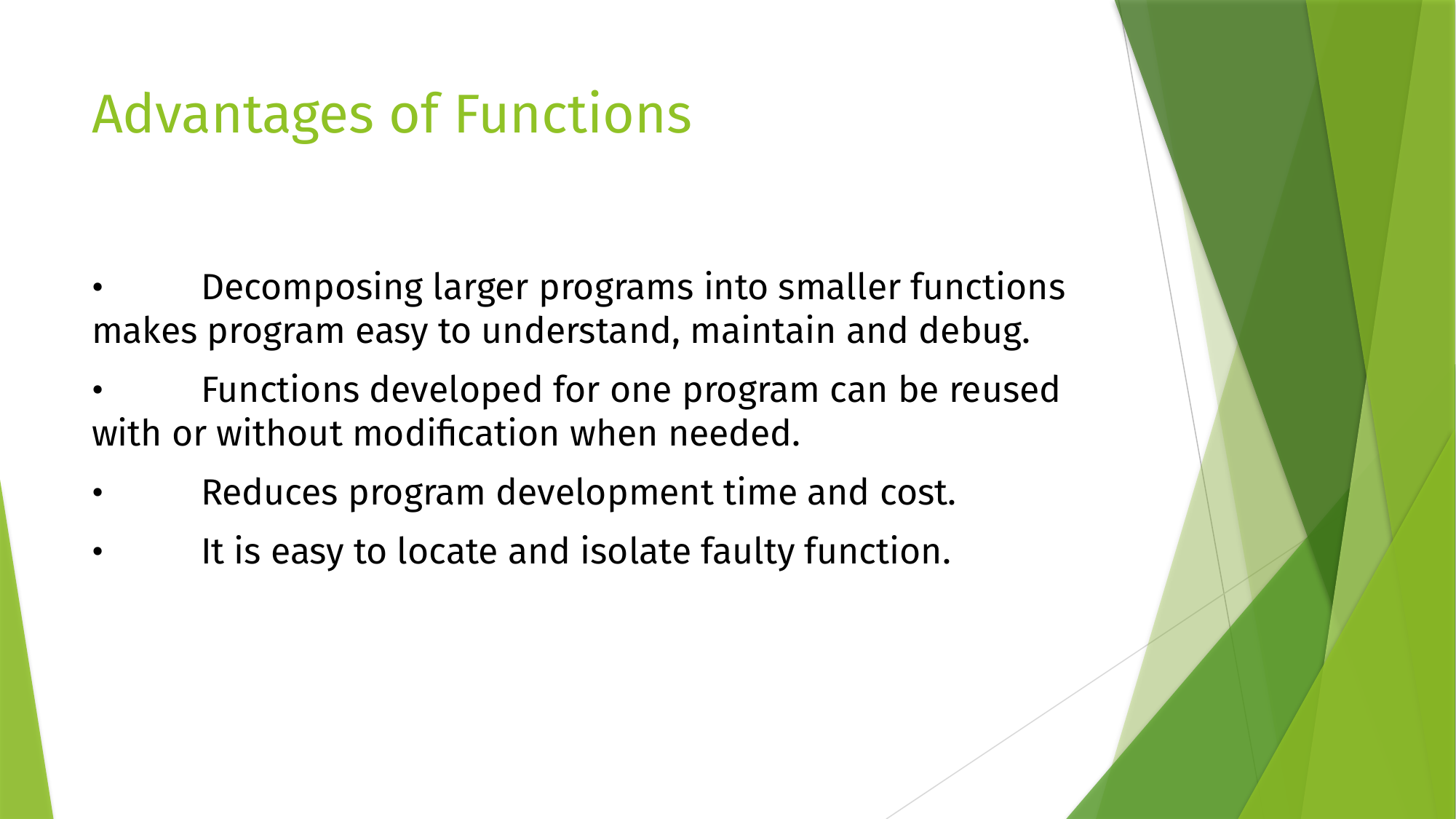

# Advantages of Functions
•	Decomposing larger programs into smaller functions makes program easy to understand, maintain and debug.
•	Functions developed for one program can be reused with or without modification when needed.
•	Reduces program development time and cost.
•	It is easy to locate and isolate faulty function.